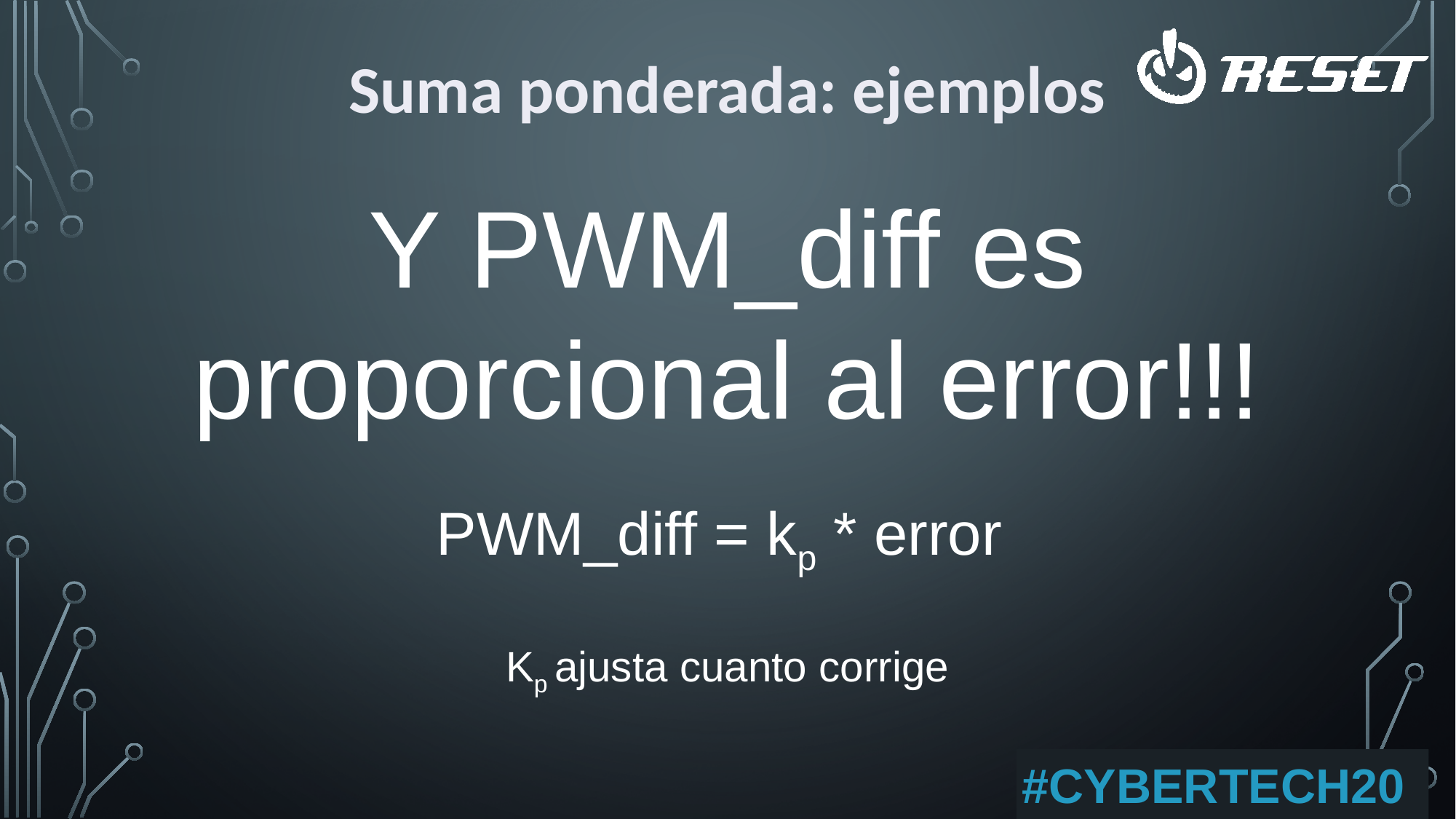

Suma ponderada: ejemplos
Y PWM_diff es proporcional al error!!!
PWM_diff = kp * error
Kp ajusta cuanto corrige
#CYBERTECH2022